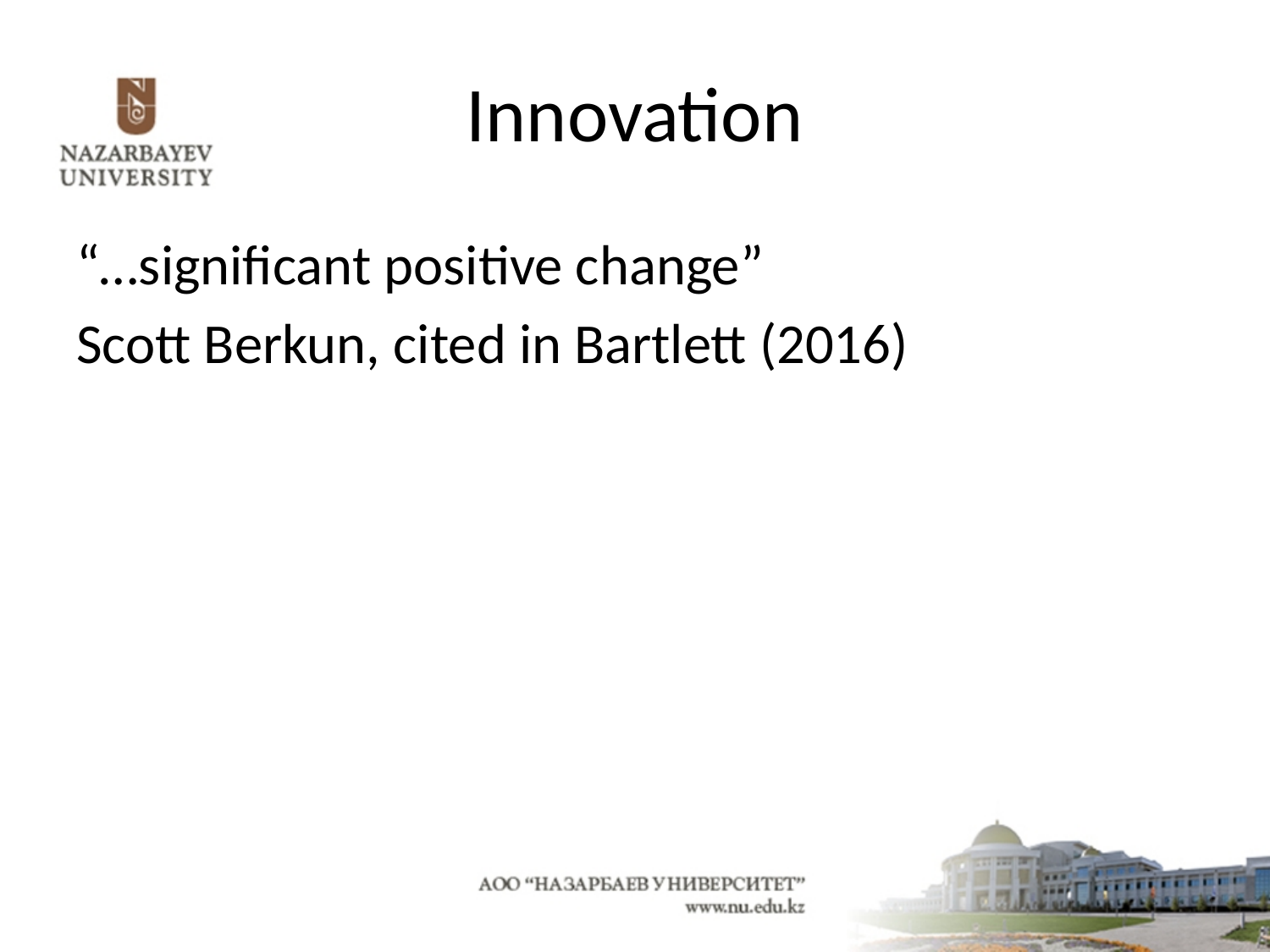

# Innovation
“…significant positive change”
Scott Berkun, cited in Bartlett (2016)